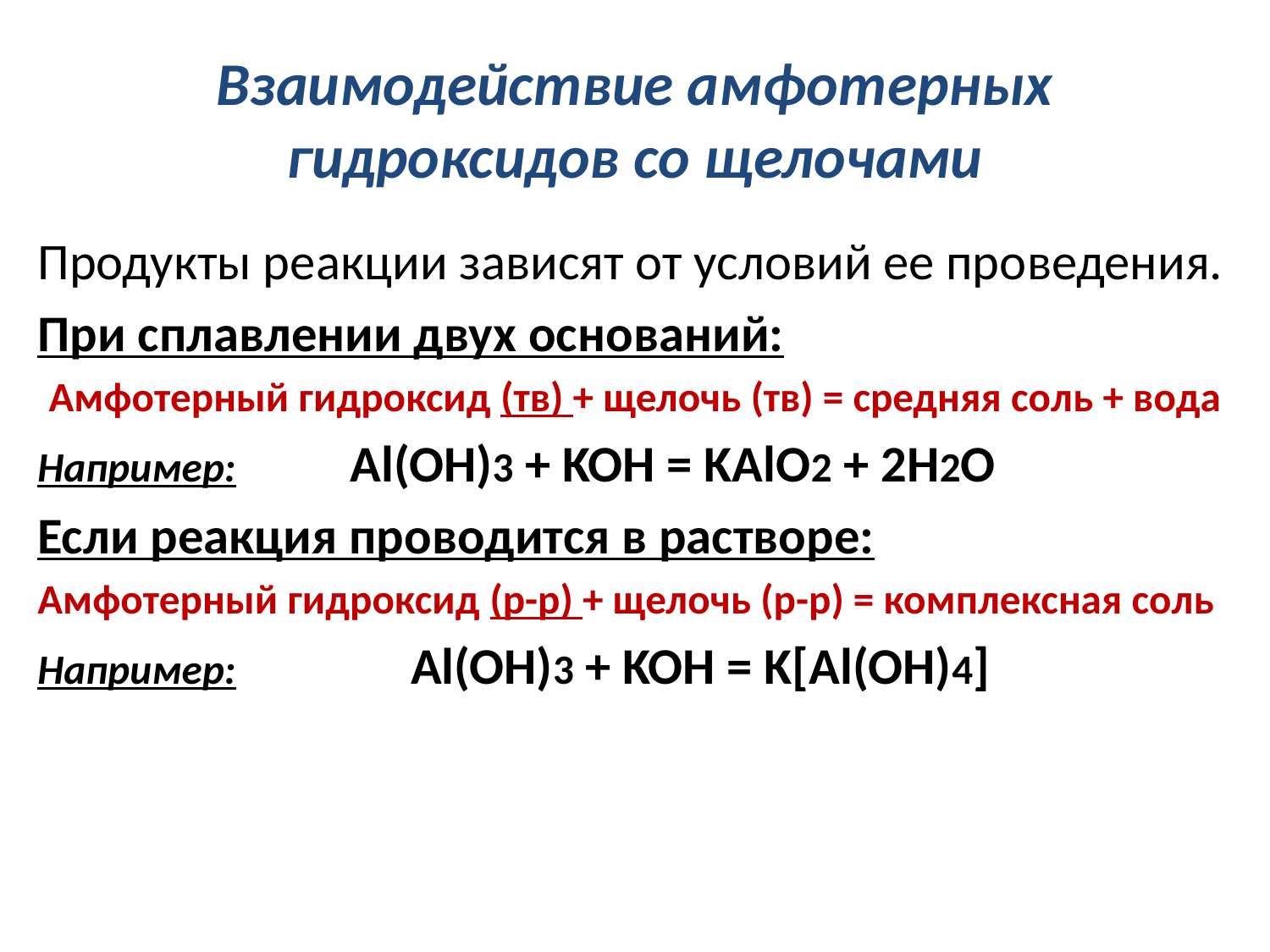

# Взаимодействие амфотерных гидроксидов со щелочами
Продукты реакции зависят от условий ее проведения.
При сплавлении двух оснований:
Амфотерный гидроксид (тв) + щелочь (тв) = средняя соль + вода
Например:            Al(OH)3 + KOH = KAlO2 + 2H2O
Если реакция проводится в растворе:
Амфотерный гидроксид (р-р) + щелочь (р-р) = комплексная соль
Например:               Al(OH)3 + KOH = K[Al(OH)4]